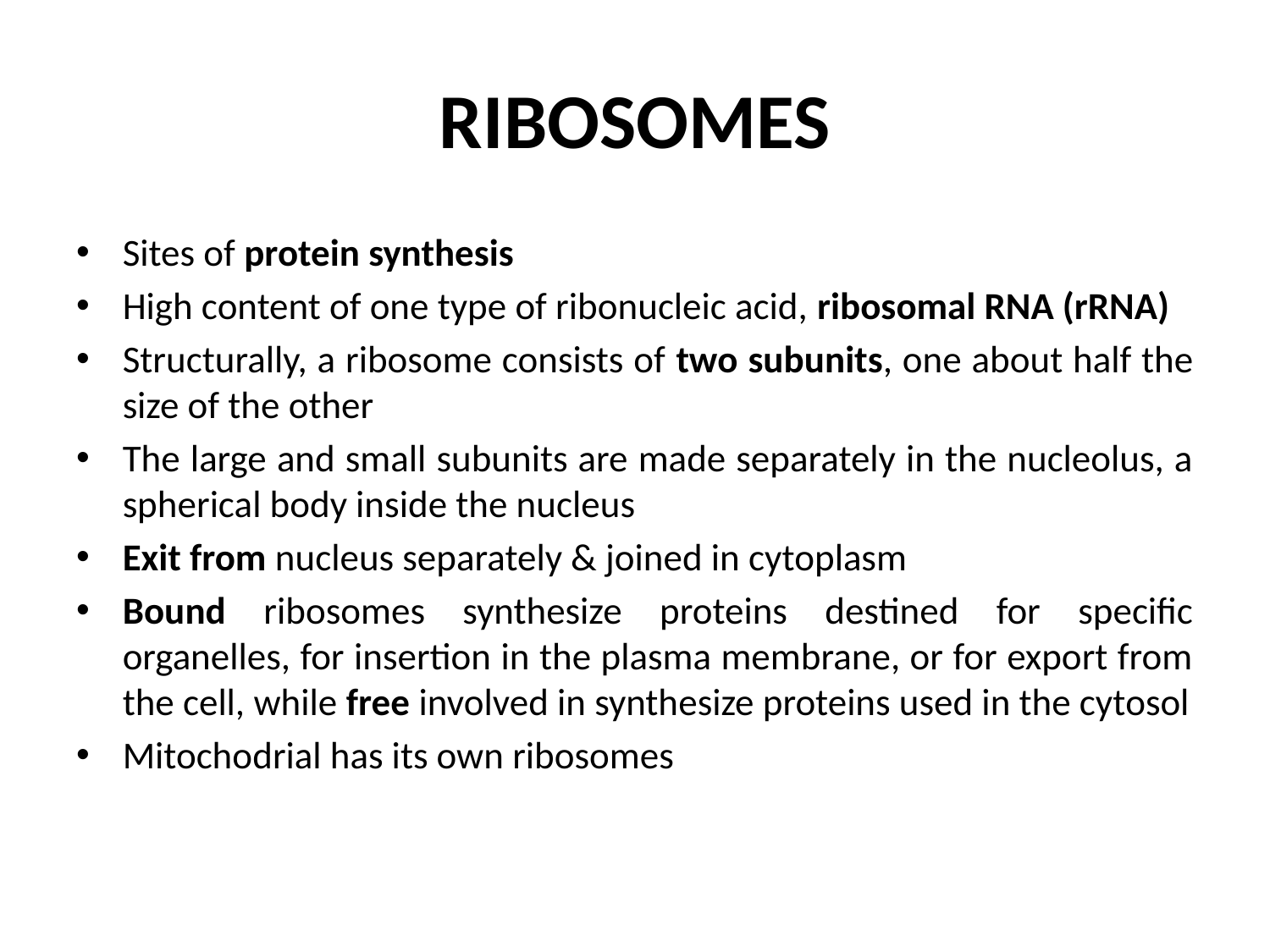

# RIBOSOMES
Sites of protein synthesis
High content of one type of ribonucleic acid, ribosomal RNA (rRNA)
Structurally, a ribosome consists of two subunits, one about half the size of the other
The large and small subunits are made separately in the nucleolus, a spherical body inside the nucleus
Exit from nucleus separately & joined in cytoplasm
Bound ribosomes synthesize proteins destined for specific organelles, for insertion in the plasma membrane, or for export from the cell, while free involved in synthesize proteins used in the cytosol
Mitochodrial has its own ribosomes